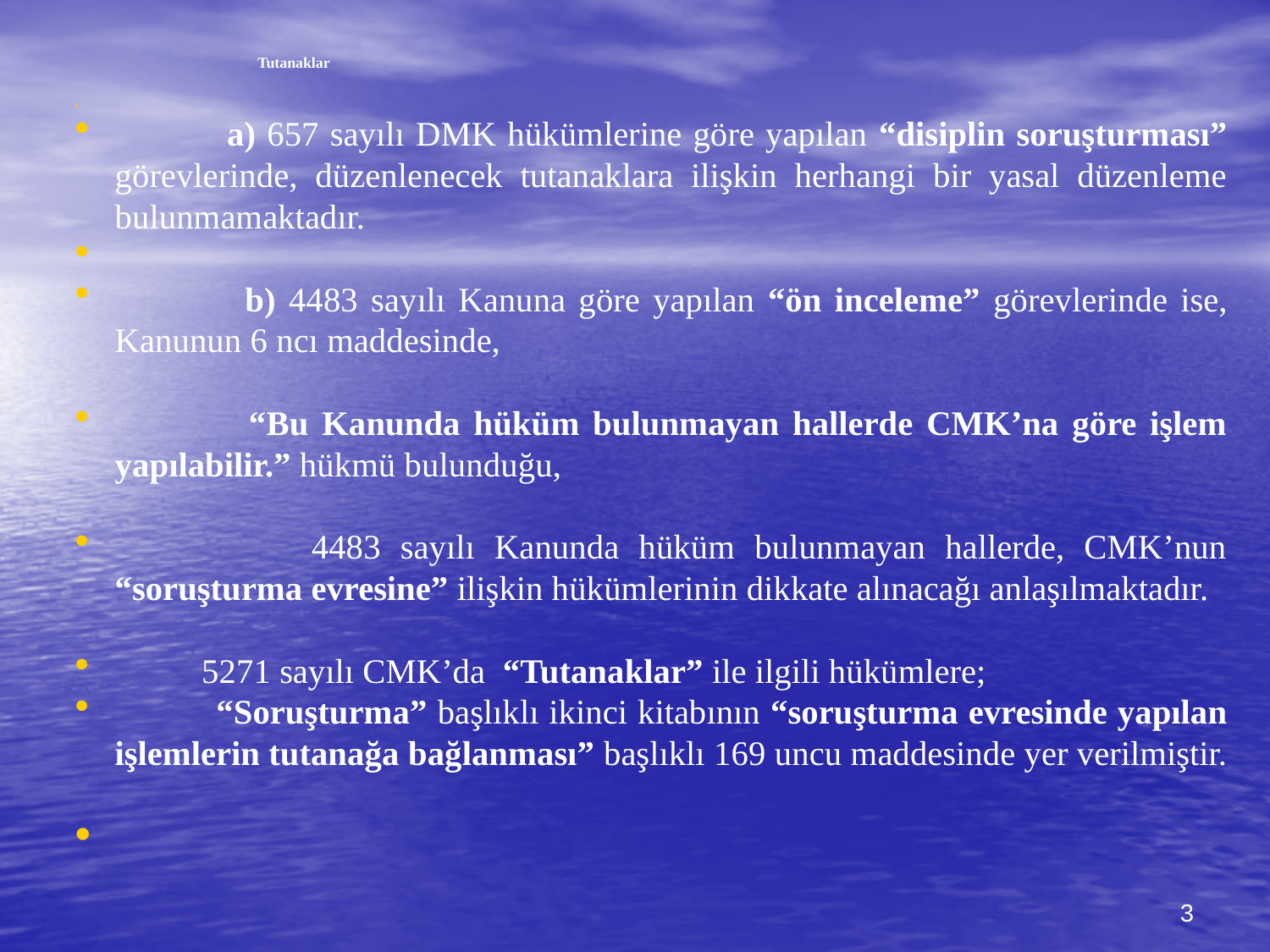

Tutanaklar

          a) 657 sayılı DMK hükümlerine göre yapılan “disiplin soruşturması” görevlerinde, düzenlenecek tutanaklara ilişkin herhangi bir yasal düzenleme bulunmamaktadır.

          b) 4483 sayılı Kanuna göre yapılan “ön inceleme” görevlerinde ise, Kanunun 6 ncı maddesinde,

          “Bu Kanunda hüküm bulunmayan hallerde CMK’na göre işlem yapılabilir.” hükmü bulunduğu,

          4483 sayılı Kanunda hüküm bulunmayan hallerde, CMK’nun “soruşturma evresine” ilişkin hükümlerinin dikkate alınacağı anlaşılmaktadır.

          5271 sayılı CMK’da  “Tutanaklar” ile ilgili hükümlere;
          “Soruşturma” başlıklı ikinci kitabının “soruşturma evresinde yapılan işlemlerin tutanağa bağlanması” başlıklı 169 uncu maddesinde yer verilmiştir.

3